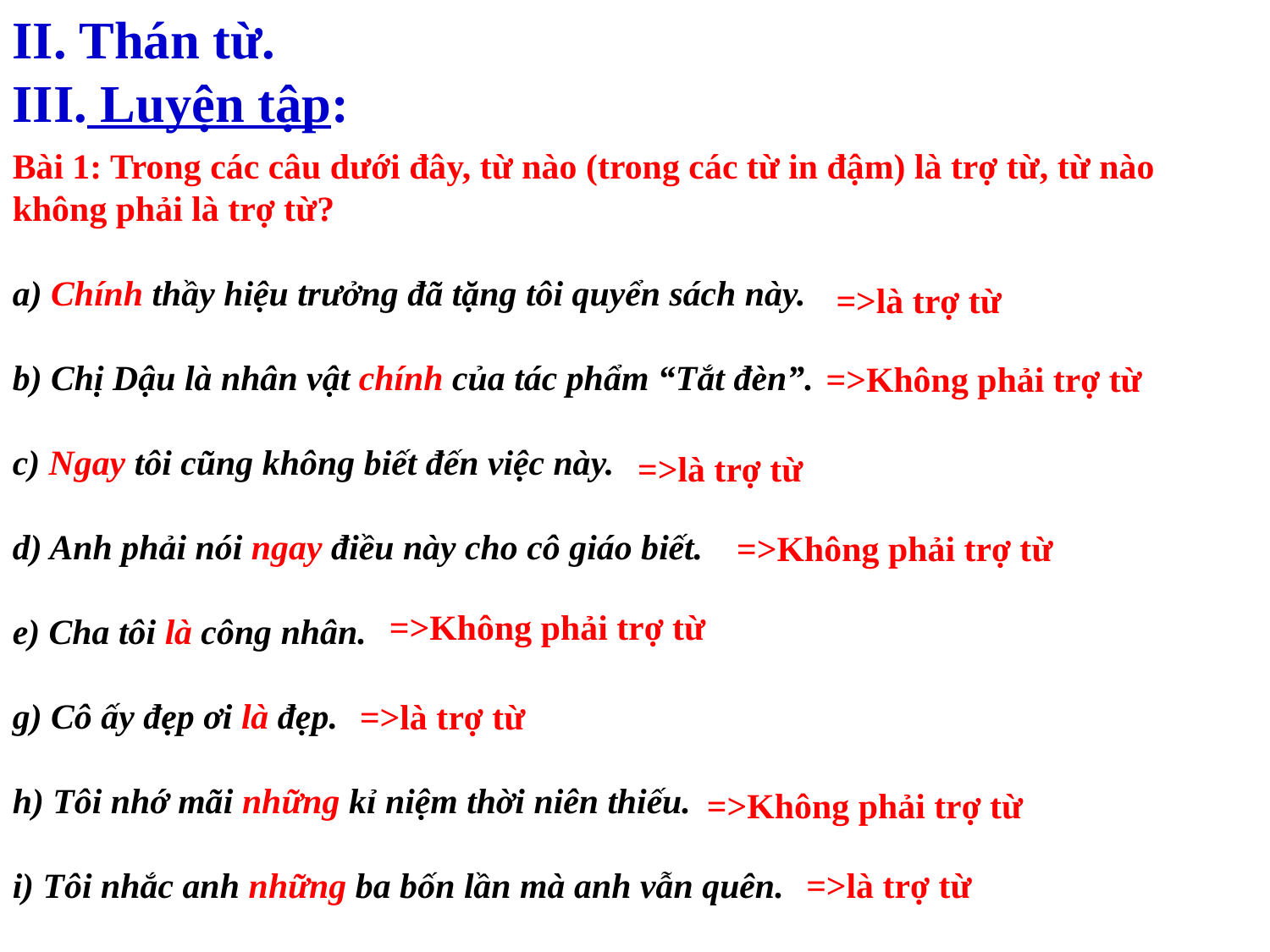

II. Thán từ.
III. Luyện tập:
Bài 1: Trong các câu dưới đây, từ nào (trong các từ in đậm) là trợ từ, từ nào không phải là trợ từ?

a) Chính thầy hiệu trưởng đã tặng tôi quyển sách này.

b) Chị Dậu là nhân vật chính của tác phẩm “Tắt đèn”.

c) Ngay tôi cũng không biết đến việc này.

d) Anh phải nói ngay điều này cho cô giáo biết.

e) Cha tôi là công nhân.

g) Cô ấy đẹp ơi là đẹp.

h) Tôi nhớ mãi những kỉ niệm thời niên thiếu.

i) Tôi nhắc anh những ba bốn lần mà anh vẫn quên.

=>là trợ từ
=>Không phải trợ từ
=>là trợ từ
=>Không phải trợ từ
=>Không phải trợ từ
=>là trợ từ
=>Không phải trợ từ
=>là trợ từ